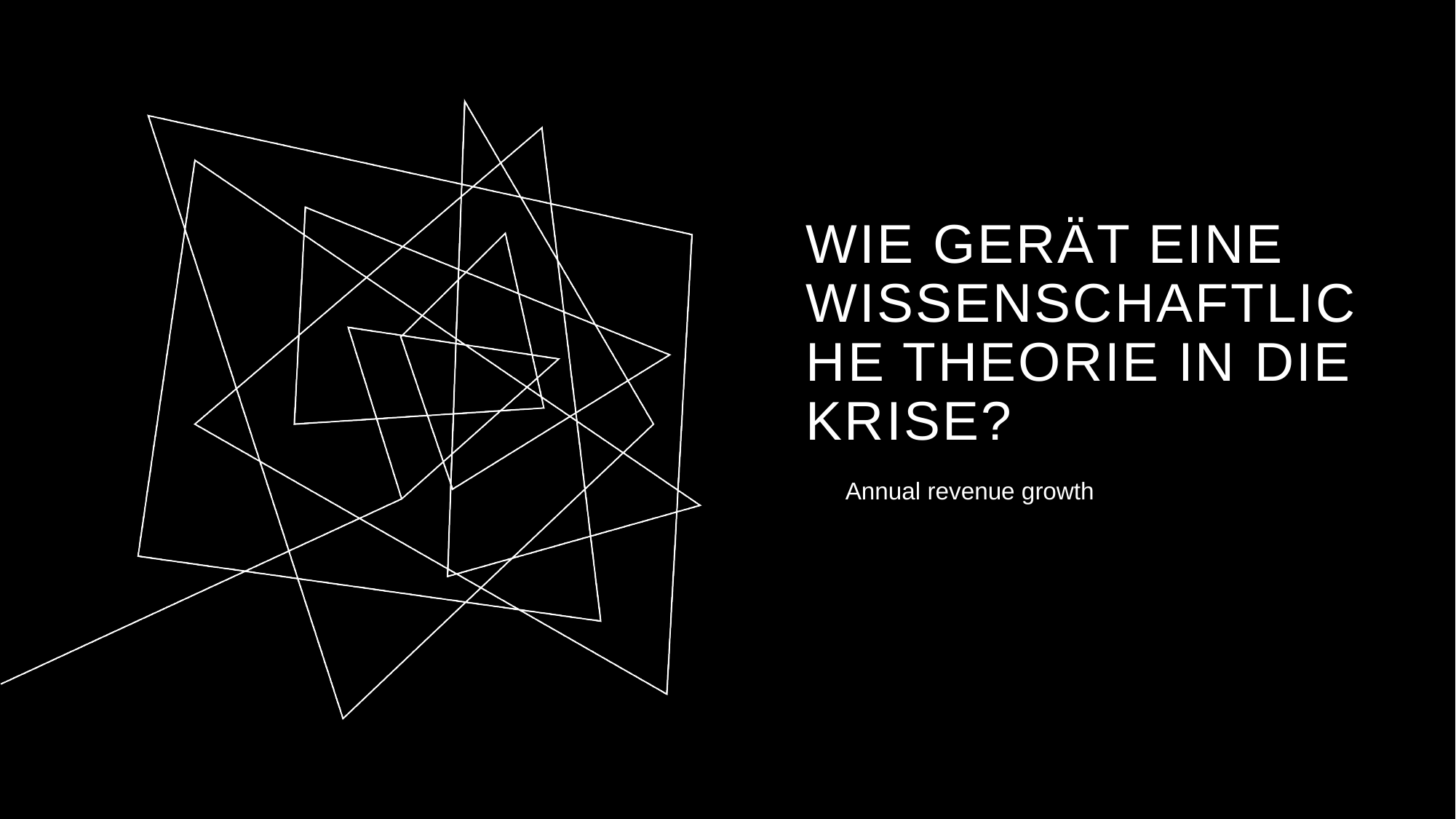

# Wie gerät eine Wissenschaftliche Theorie in die Krise?
Annual revenue growth